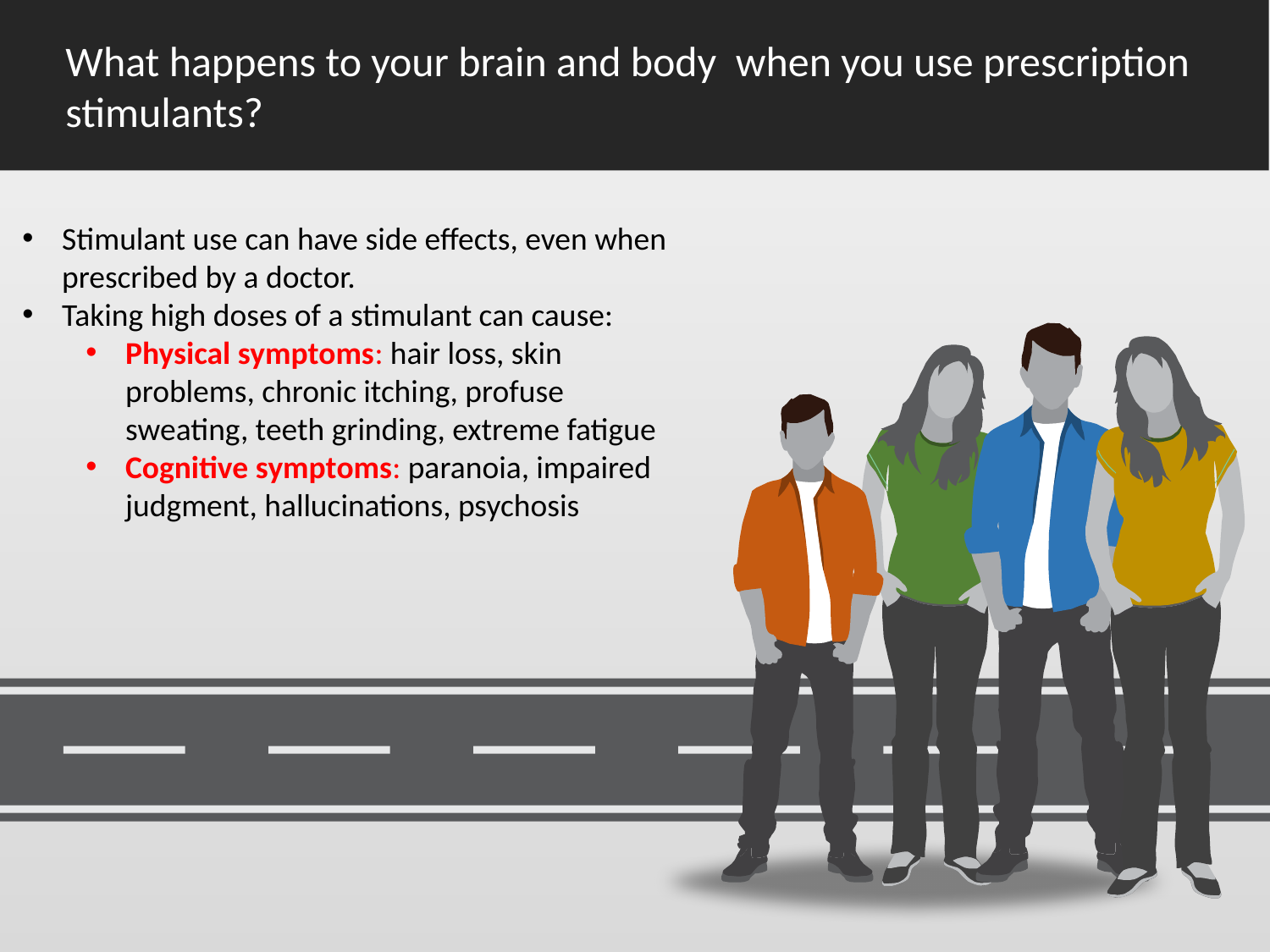

What happens to your brain and body  when you use prescription stimulants?
Stimulant use can have side effects, even when prescribed by a doctor.
Taking high doses of a stimulant can cause:
Physical symptoms: hair loss, skin problems, chronic itching, profuse sweating, teeth grinding, extreme fatigue
Cognitive symptoms: paranoia, impaired judgment, hallucinations, psychosis